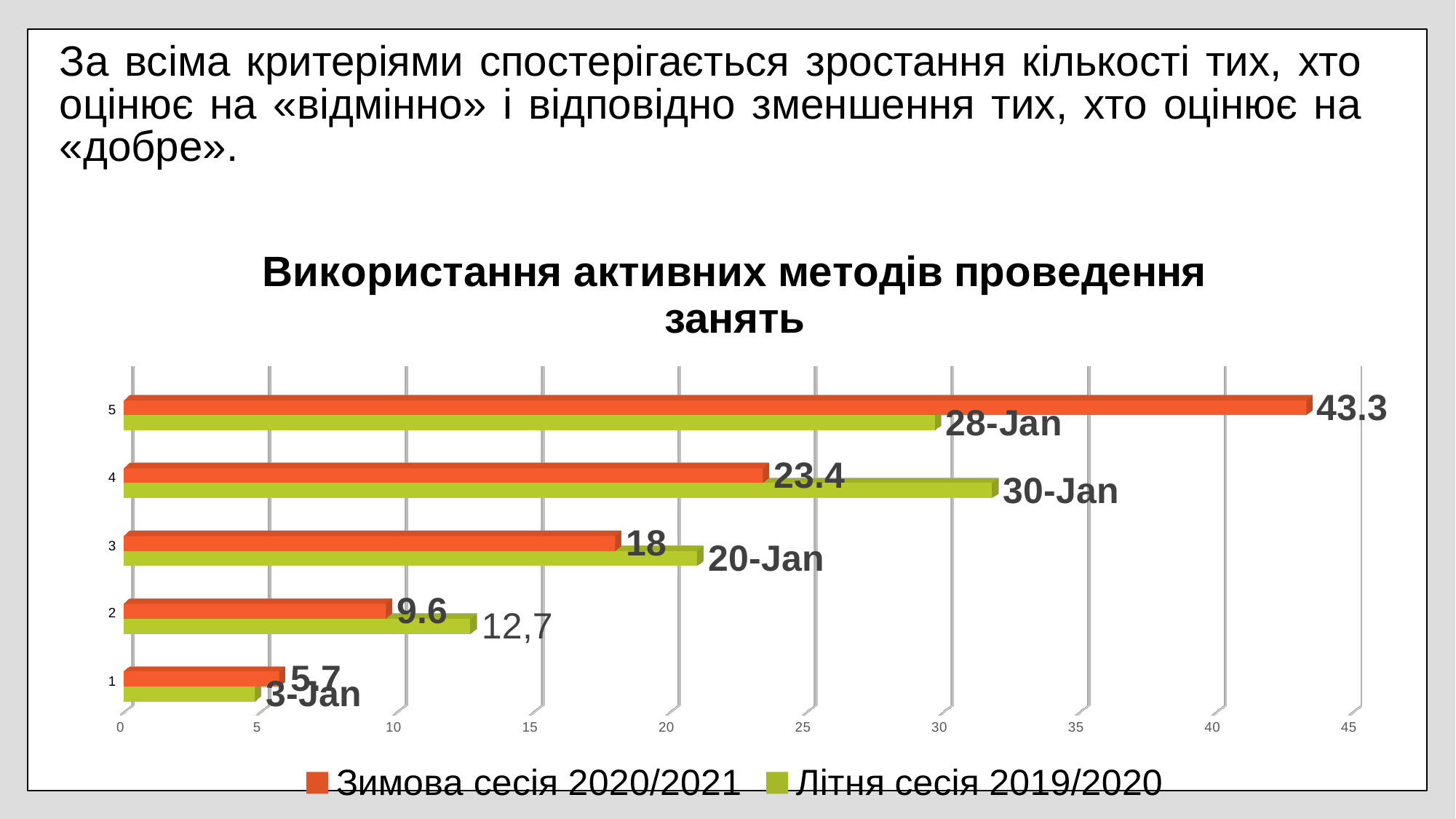

#
За всіма критеріями спостерігається зростання кількості тих, хто оцінює на «відмінно» і відповідно зменшення тих, хто оцінює на «добре».

[unsupported chart]